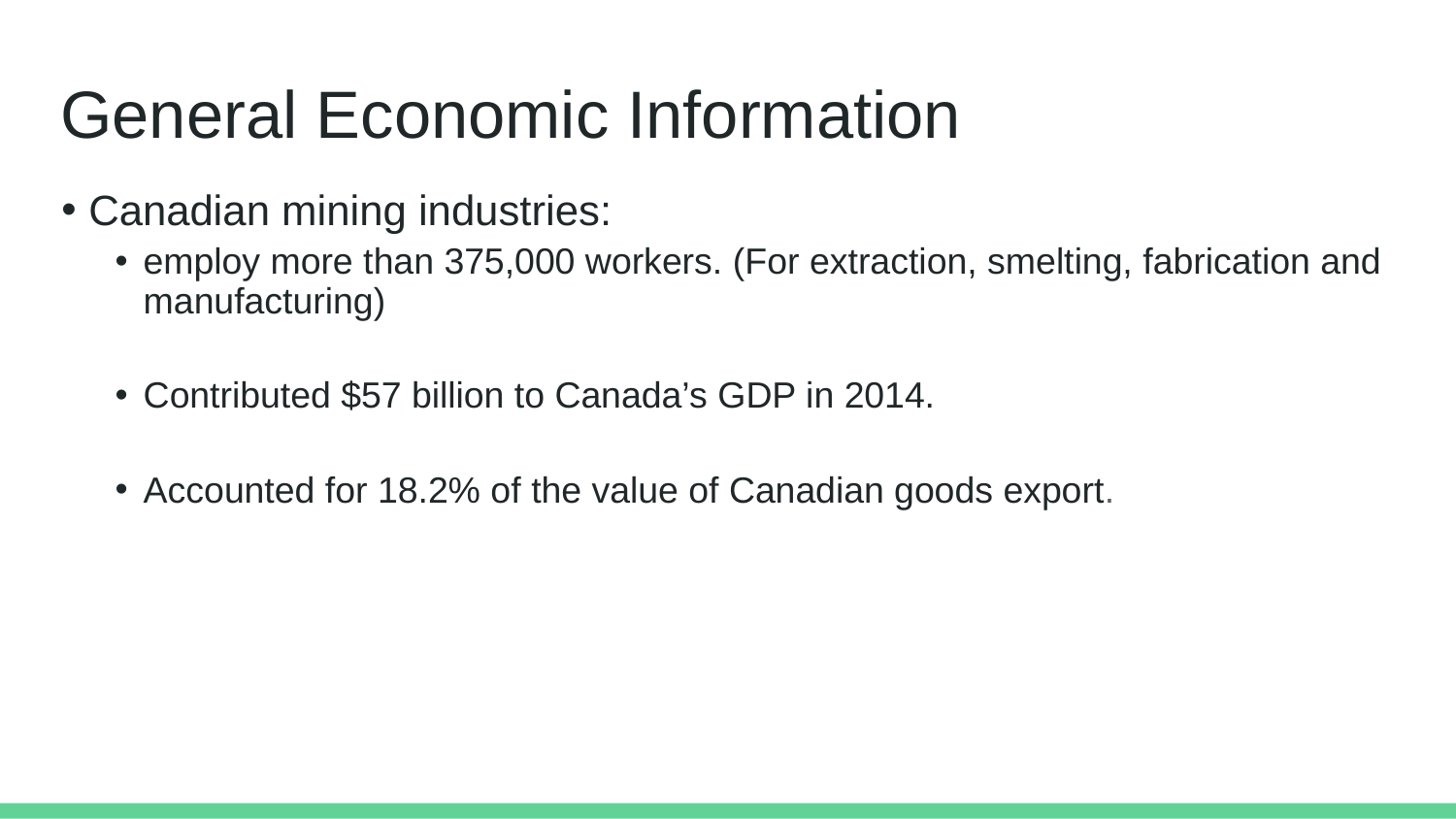

# General Economic Information
Canadian mining industries:
employ more than 375,000 workers. (For extraction, smelting, fabrication and manufacturing)

Contributed $57 billion to Canada’s GDP in 2014.

Accounted for 18.2% of the value of Canadian goods export.